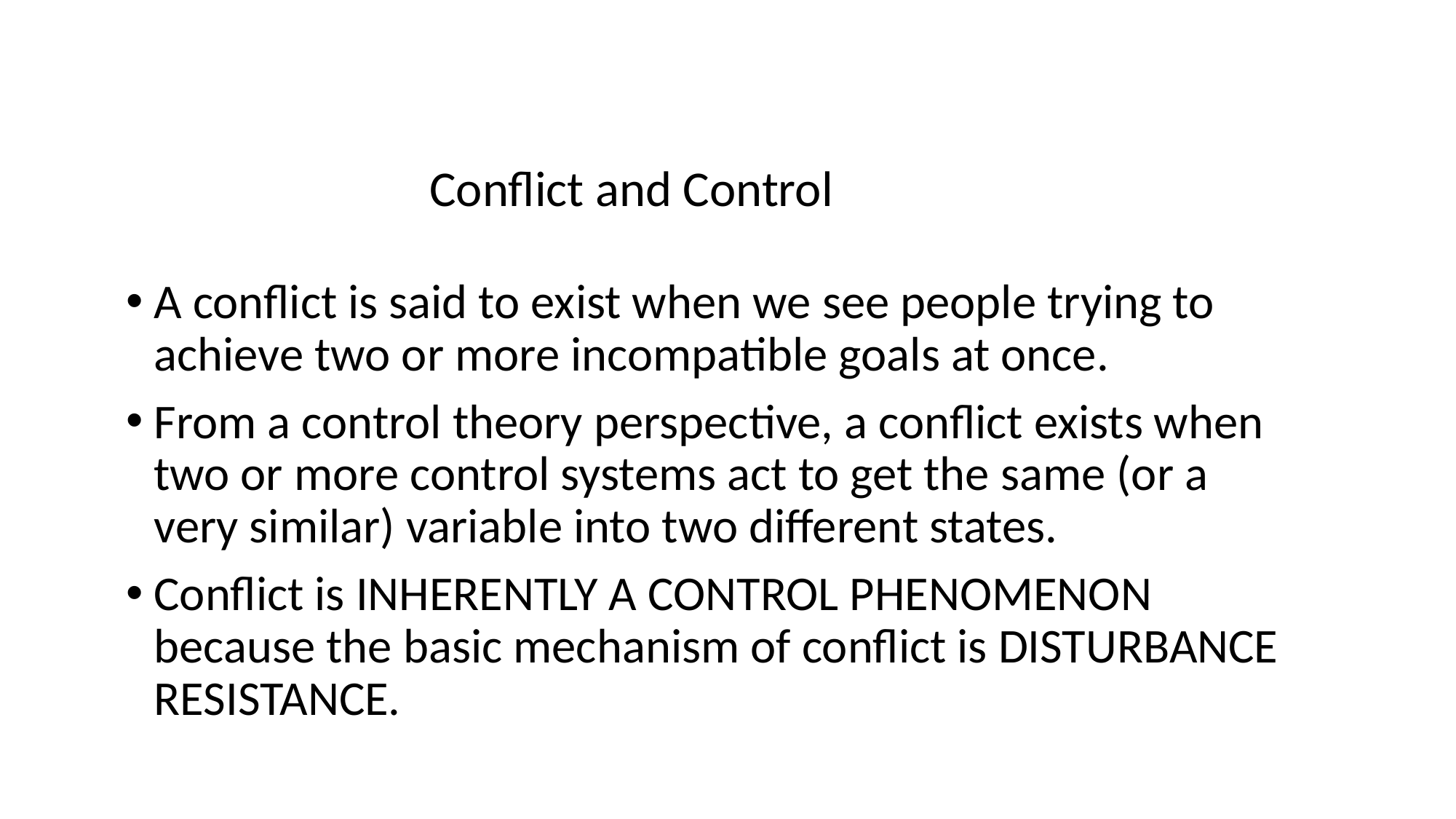

# Conflict and Control
A conflict is said to exist when we see people trying to achieve two or more incompatible goals at once.
From a control theory perspective, a conflict exists when two or more control systems act to get the same (or a very similar) variable into two different states.
Conflict is INHERENTLY A CONTROL PHENOMENON because the basic mechanism of conflict is DISTURBANCE RESISTANCE.